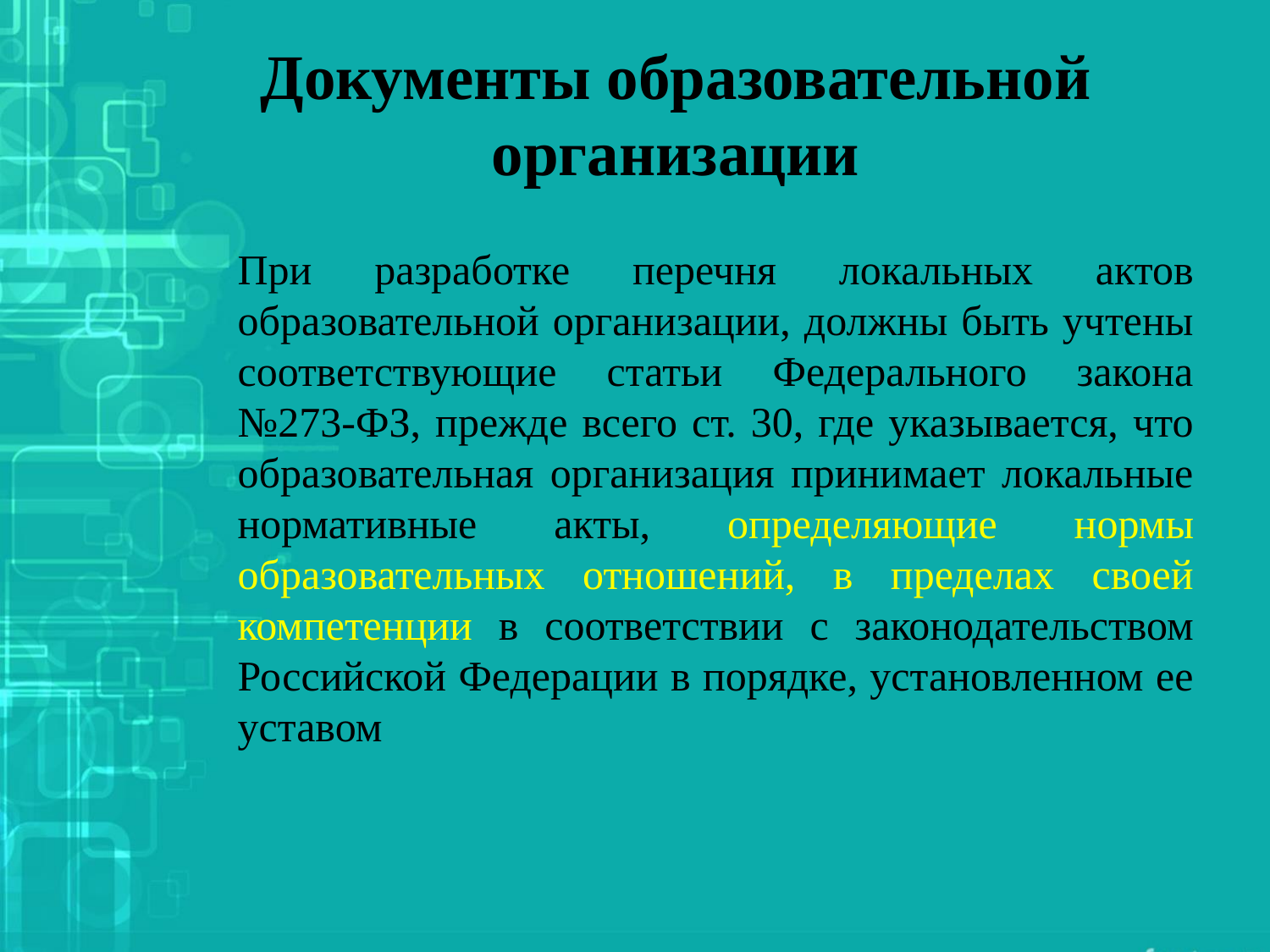

# Документы образовательной организации
При разработке перечня локальных актов образовательной организации, должны быть учтены соответствующие статьи Федерального закона №273-ФЗ, прежде всего ст. 30, где указывается, что образовательная организация принимает локальные нормативные акты, определяющие нормы образовательных отношений, в пределах своей компетенции в соответствии с законодательством Российской Федерации в порядке, установленном ее уставом